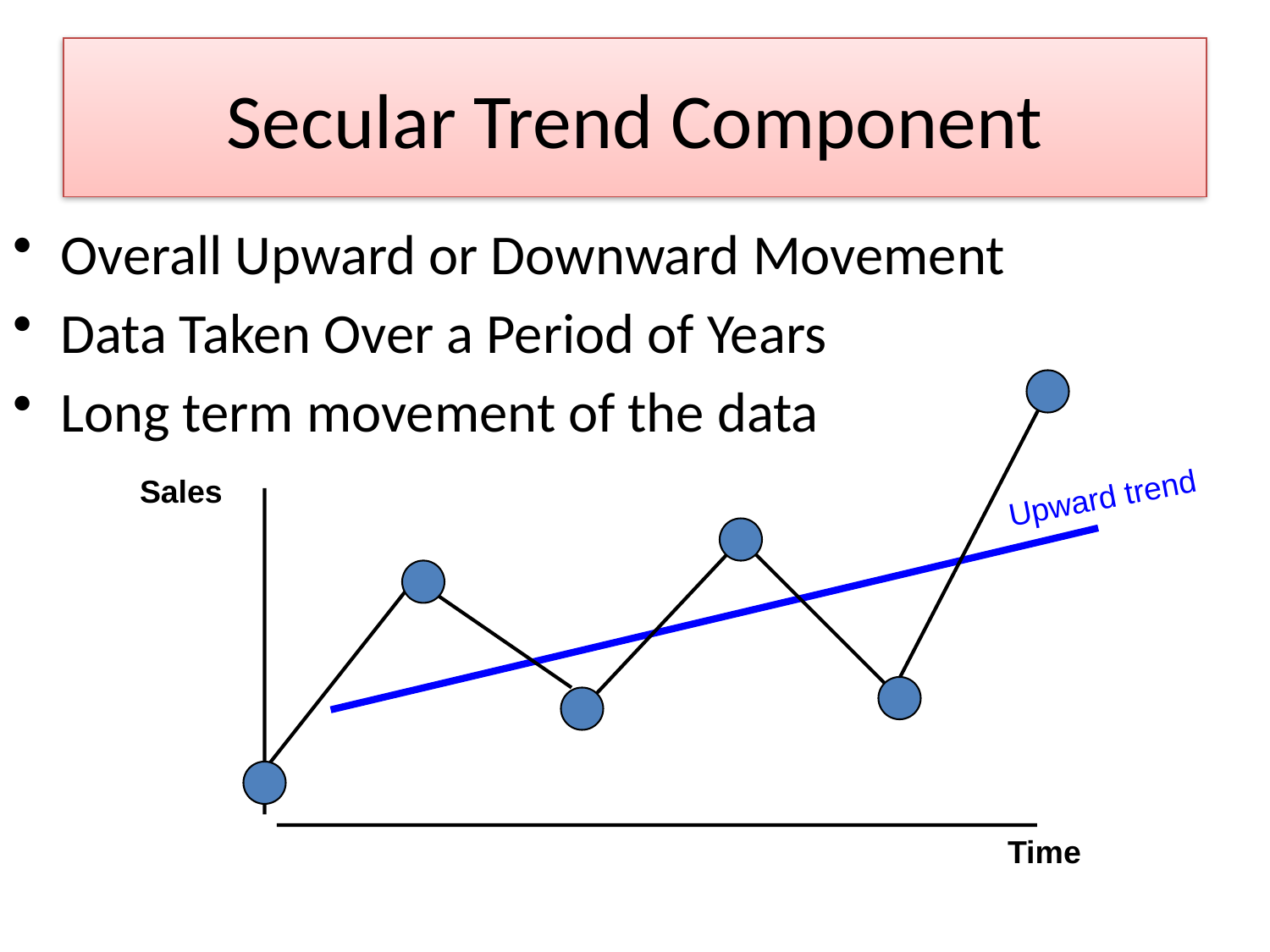

# Secular Trend Component
Overall Upward or Downward Movement
Data Taken Over a Period of Years
Long term movement of the data

Upward trend
Sales

Time